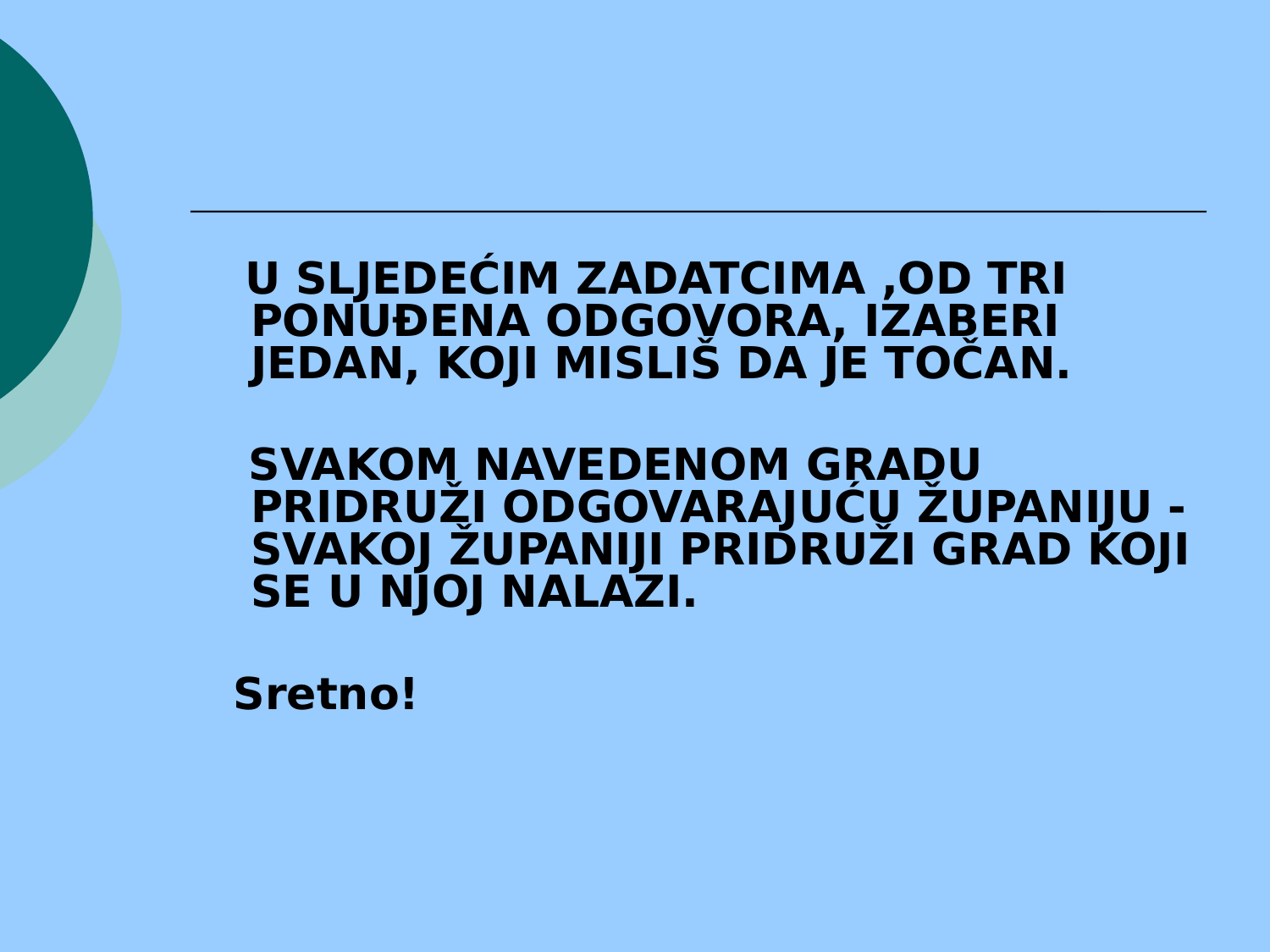

#
   U SLJEDEĆIM ZADATCIMA ,OD TRI PONUĐENA ODGOVORA, IZABERI JEDAN, KOJI MISLIŠ DA JE TOČAN.

   SVAKOM NAVEDENOM GRADU PRIDRUŽI ODGOVARAJUĆU ŽUPANIJU - SVAKOJ ŽUPANIJI PRIDRUŽI GRAD KOJI SE U NJOJ NALAZI.

  Sretno!